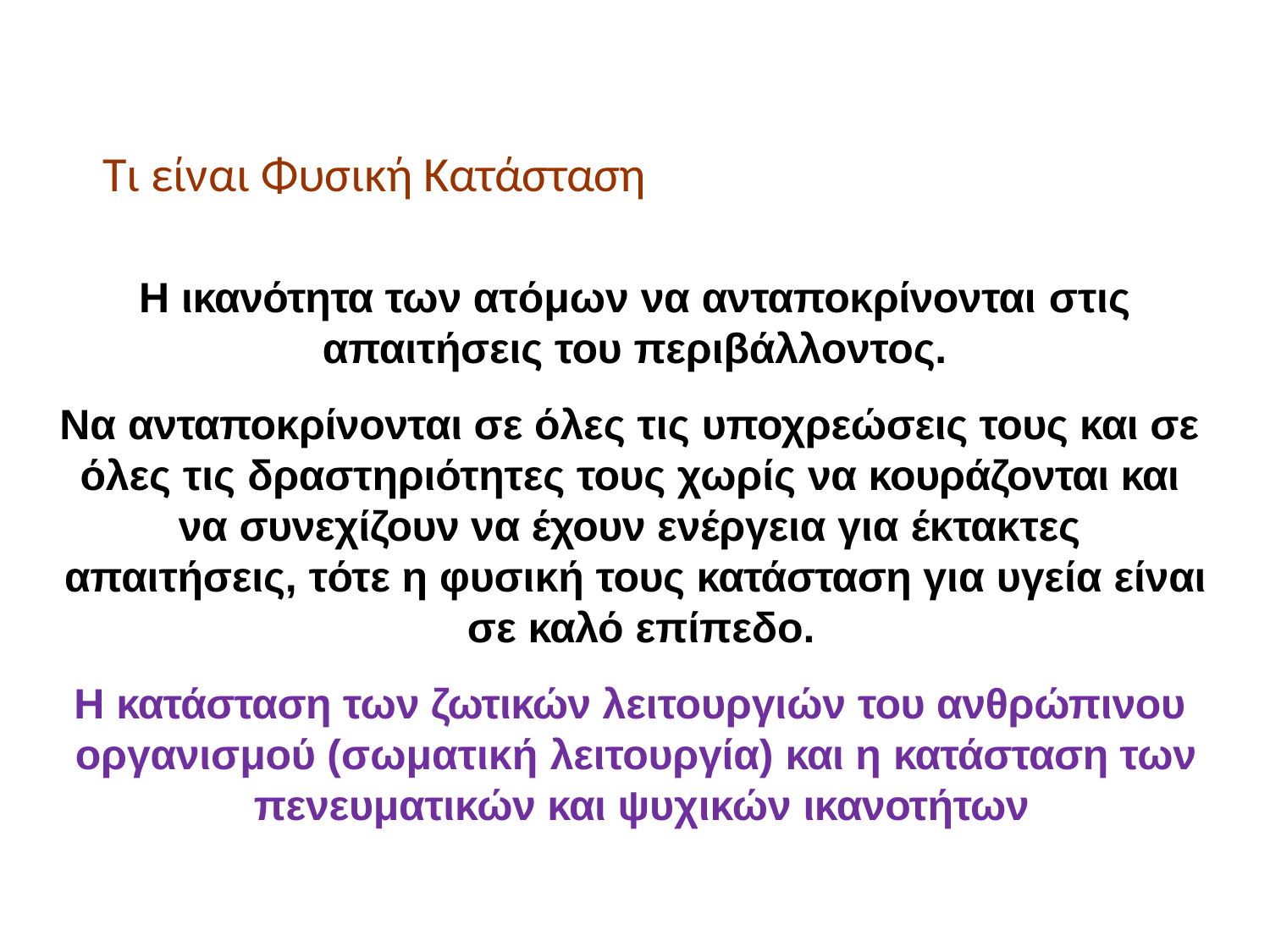

# Τι είναι Φυσική Κατάσταση
Η ικανότητα των ατόμων να ανταποκρίνονται στις
απαιτήσεις του περιβάλλοντος.
Να ανταποκρίνονται σε όλες τις υποχρεώσεις τους και σε  όλες τις δραστηριότητες τους χωρίς να κουράζονται και  να συνεχίζουν να έχουν ενέργεια για έκτακτες  απαιτήσεις, τότε η φυσική τους κατάσταση για υγεία είναι  σε καλό επίπεδο.
Η κατάσταση των ζωτικών λειτουργιών του ανθρώπινου  οργανισμού (σωματική λειτουργία) και η κατάσταση των  πενευματικών και ψυχικών ικανοτήτων